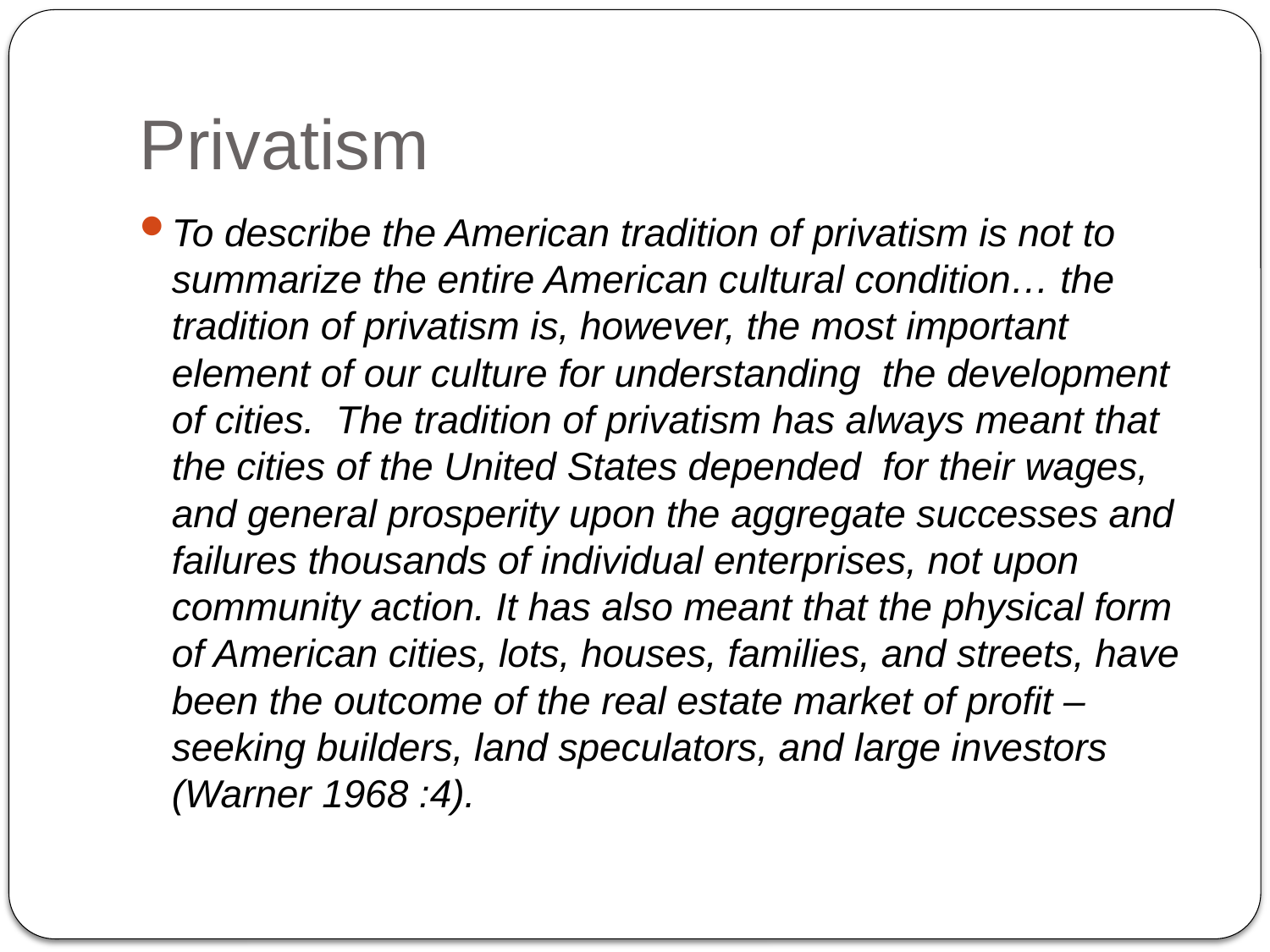

# Privatism
To describe the American tradition of privatism is not to summarize the entire American cultural condition… the tradition of privatism is, however, the most important element of our culture for understanding  the development of cities.  The tradition of privatism has always meant that the cities of the United States depended  for their wages, and general prosperity upon the aggregate successes and failures thousands of individual enterprises, not upon community action. It has also meant that the physical form of American cities, lots, houses, families, and streets, have been the outcome of the real estate market of profit – seeking builders, land speculators, and large investors (Warner 1968 :4).